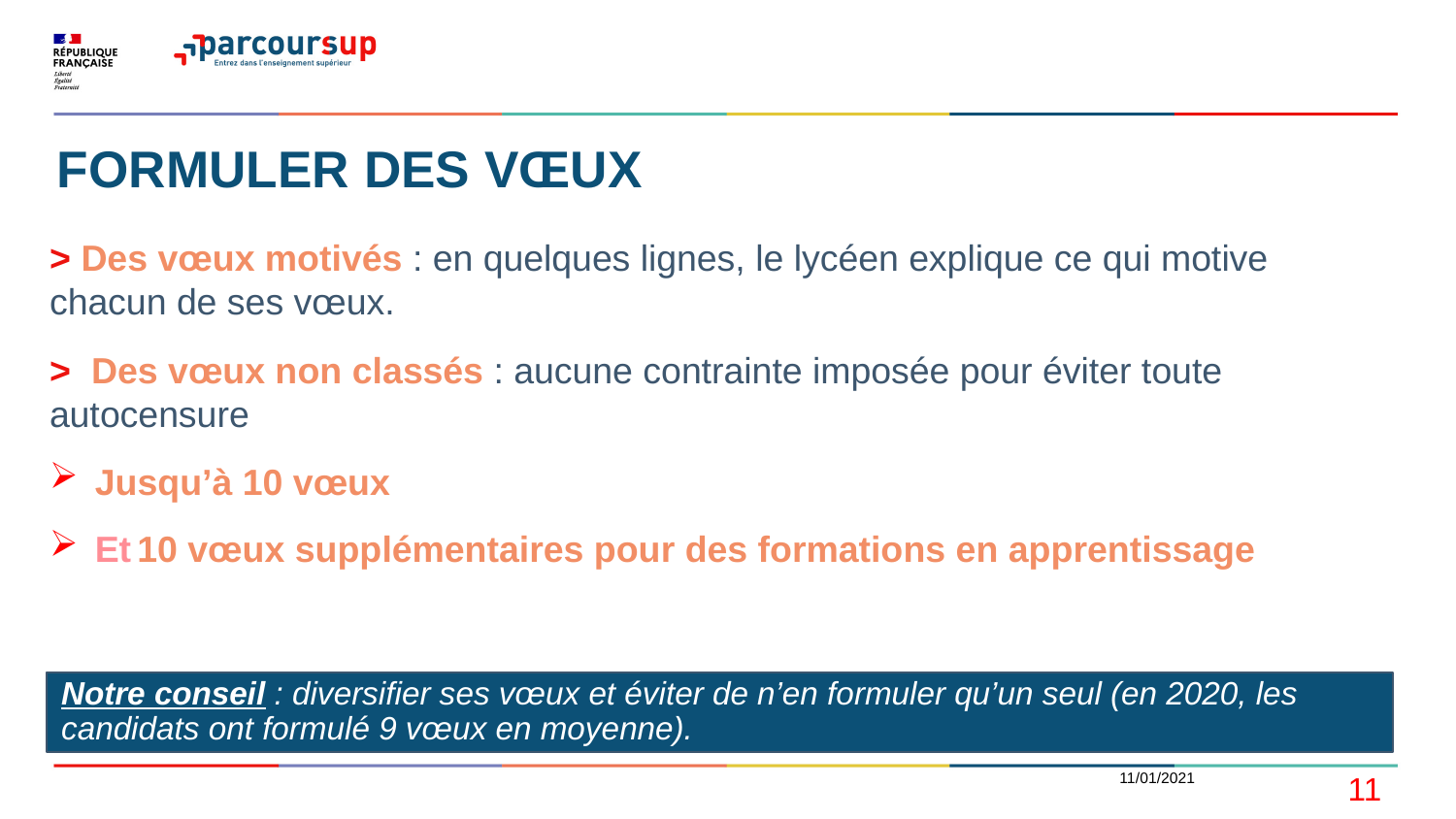

# FORMULER DES VŒUX
> Des vœux motivés : en quelques lignes, le lycéen explique ce qui motive chacun de ses vœux.
>  Des vœux non classés : aucune contrainte imposée pour éviter toute autocensure
Jusqu’à 10 vœux
Et 10 vœux supplémentaires pour des formations en apprentissage

Notre conseil : diversifier ses vœux et éviter de n’en formuler qu’un seul (en 2020, les candidats ont formulé 9 vœux en moyenne).
11/01/2021
11